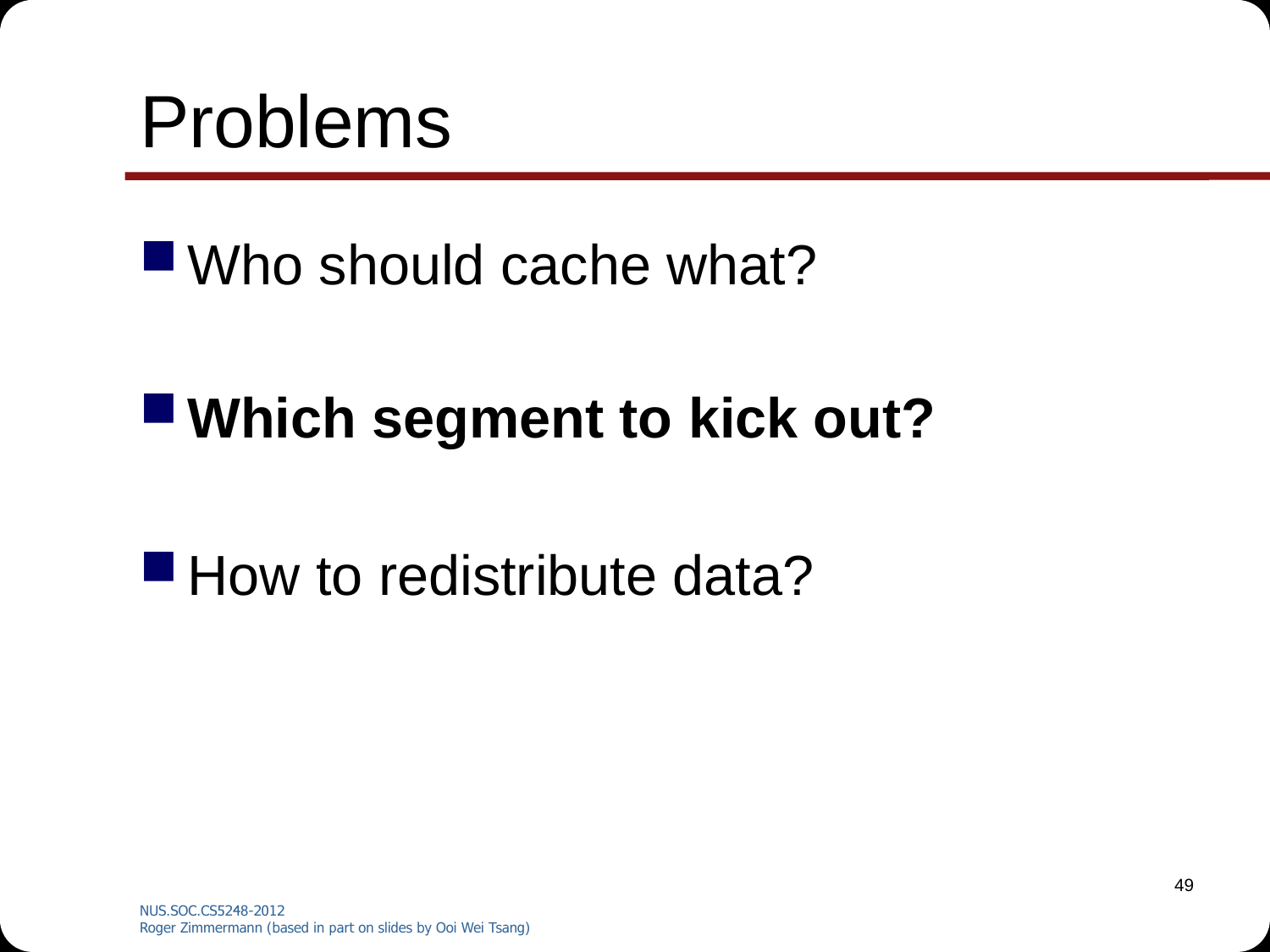

# Problems
Who should cache what?

Which segment to kick out?

How to redistribute data?

49
NUS.SOC.CS5248-2012
Roger Zimmermann (based in part on slides by Ooi Wei Tsang)